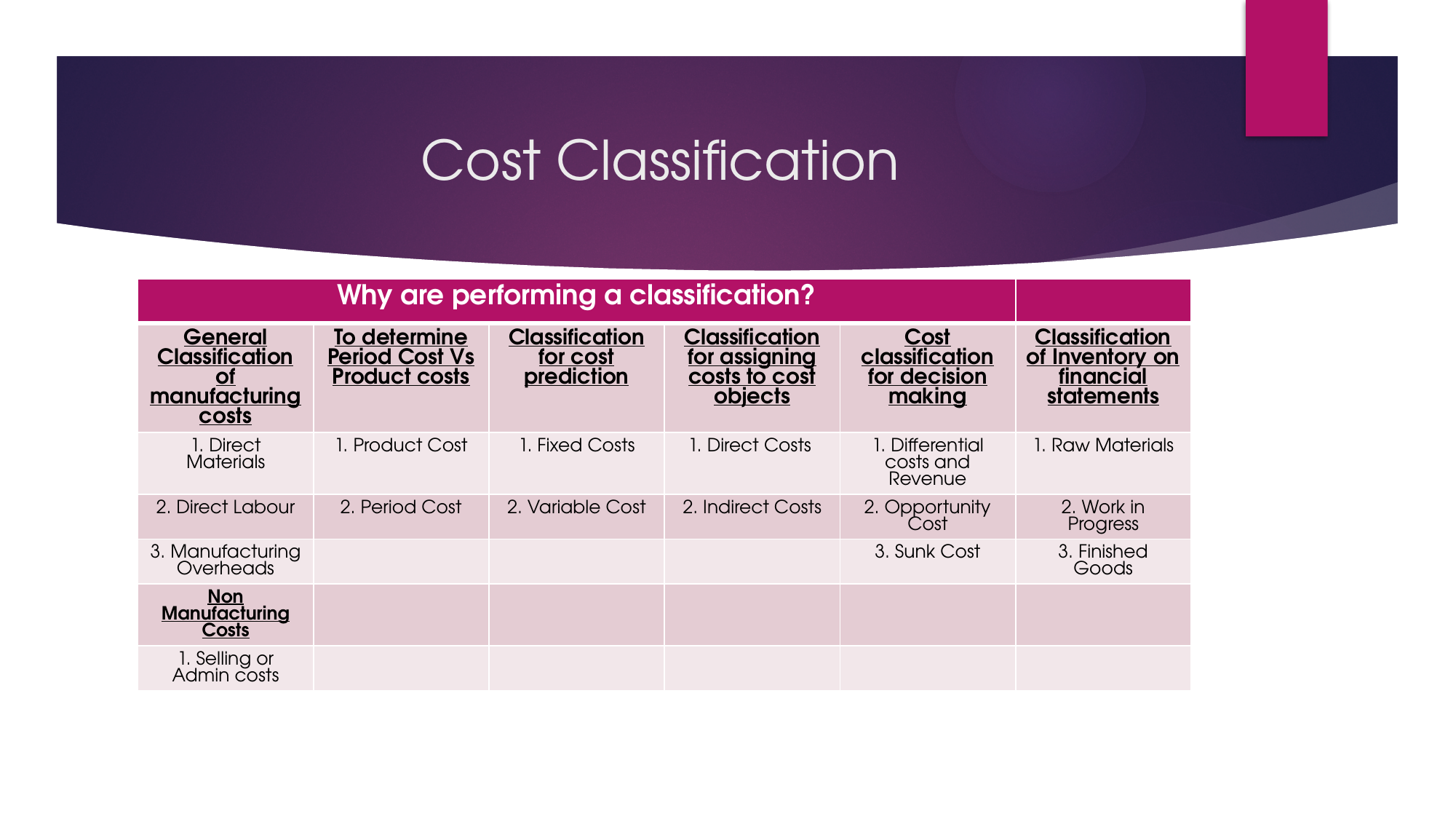

# Cost Classification
| Why are performing a classification? |  |  |  |  |  |
| --- | --- | --- | --- | --- | --- |
| General Classification of manufacturing costs | To determine Period Cost Vs Product costs | Classification for cost prediction | Classification for assigning costs to cost objects | Cost classification for decision making | Classification of Inventory on financial statements |
| 1. Direct Materials | 1. Product Cost | 1. Fixed Costs | 1. Direct Costs | 1. Differential costs and Revenue | 1. Raw Materials |
| 2. Direct Labour | 2. Period Cost | 2. Variable Cost | 2. Indirect Costs | 2. Opportunity Cost | 2. Work in Progress |
| 3. Manufacturing Overheads |  |  |  | 3. Sunk Cost | 3. Finished Goods |
| Non Manufacturing Costs |  |  |  |  |  |
| 1. Selling or Admin costs |  |  |  |  |  |